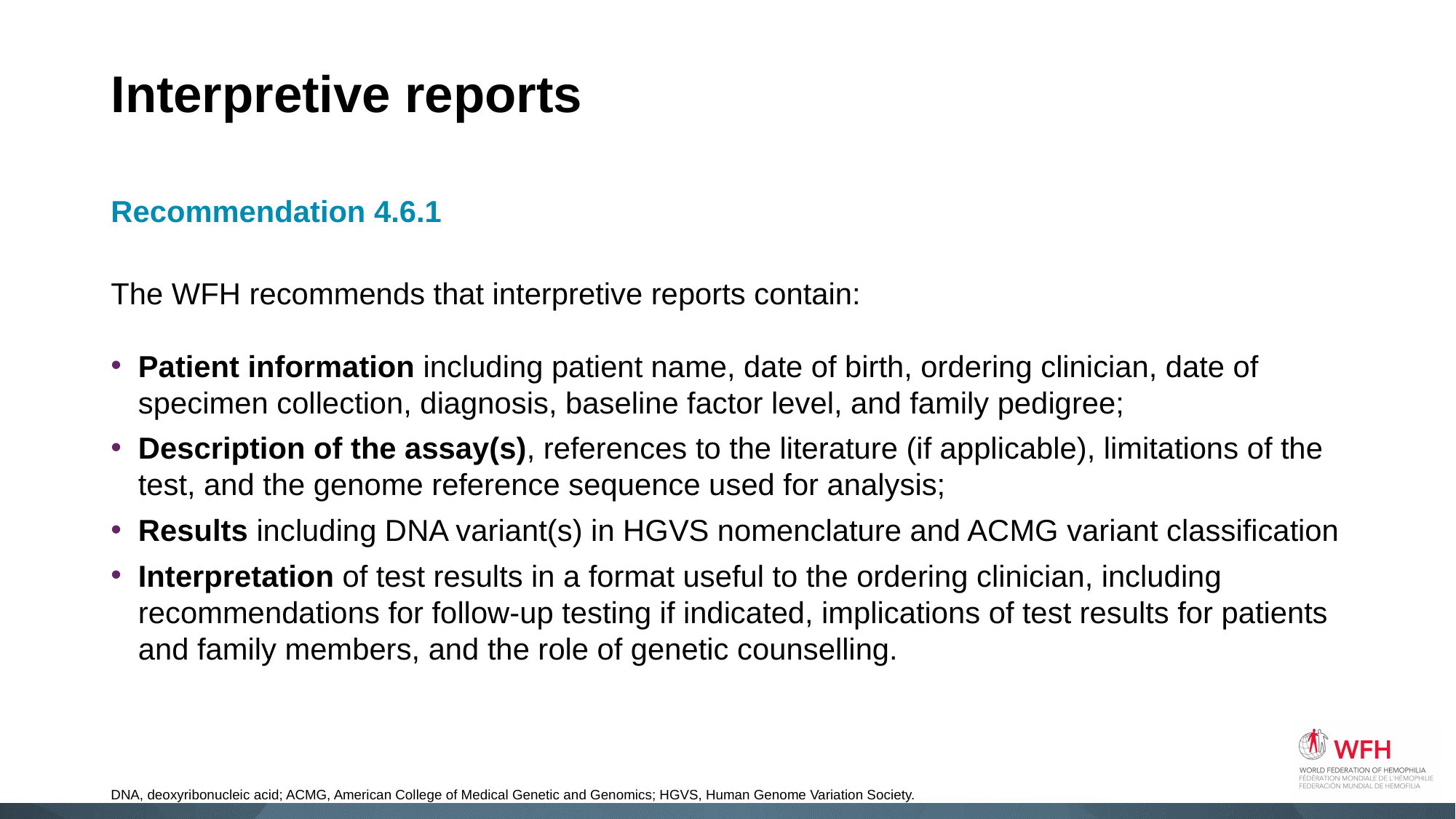

# Interpretive reports
Recommendation 4.6.1
The WFH recommends that interpretive reports contain:

Patient information including patient name, date of birth, ordering clinician, date of specimen collection, diagnosis, baseline factor level, and family pedigree;
Description of the assay(s), references to the literature (if applicable), limitations of the test, and the genome reference sequence used for analysis;
Results including DNA variant(s) in HGVS nomenclature and ACMG variant classification
Interpretation of test results in a format useful to the ordering clinician, including recommendations for follow‐up testing if indicated, implications of test results for patients and family members, and the role of genetic counselling.
DNA, deoxyribonucleic acid; ACMG, American College of Medical Genetic and Genomics; HGVS, Human Genome Variation Society.